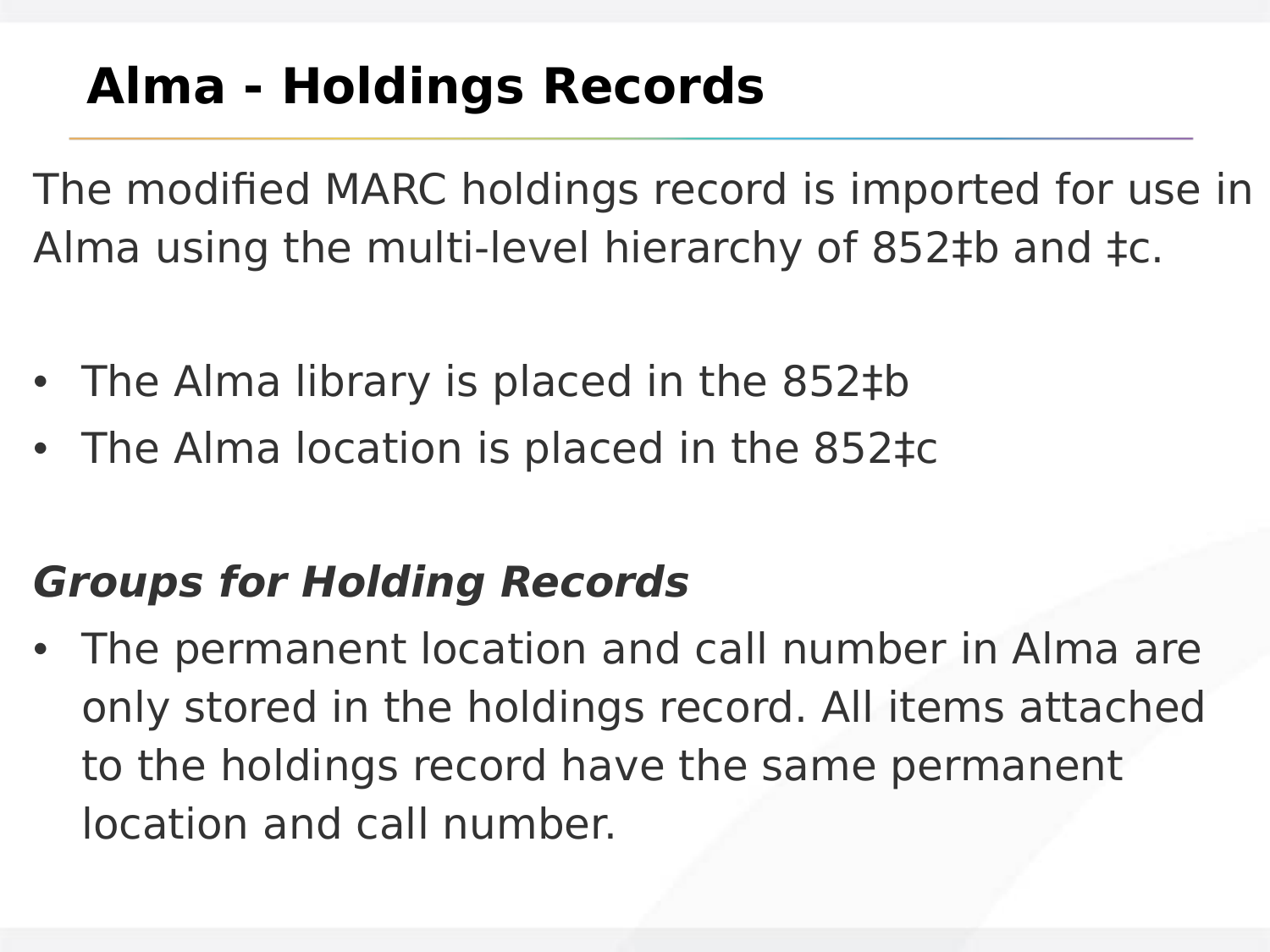

# Alma - Holdings Records
The modified MARC holdings record is imported for use in Alma using the multi-level hierarchy of 852‡b and ‡c.

The Alma library is placed in the 852‡b
The Alma location is placed in the 852‡c

Groups for Holding Records
The permanent location and call number in Alma are only stored in the holdings record. All items attached to the holdings record have the same permanent location and call number.